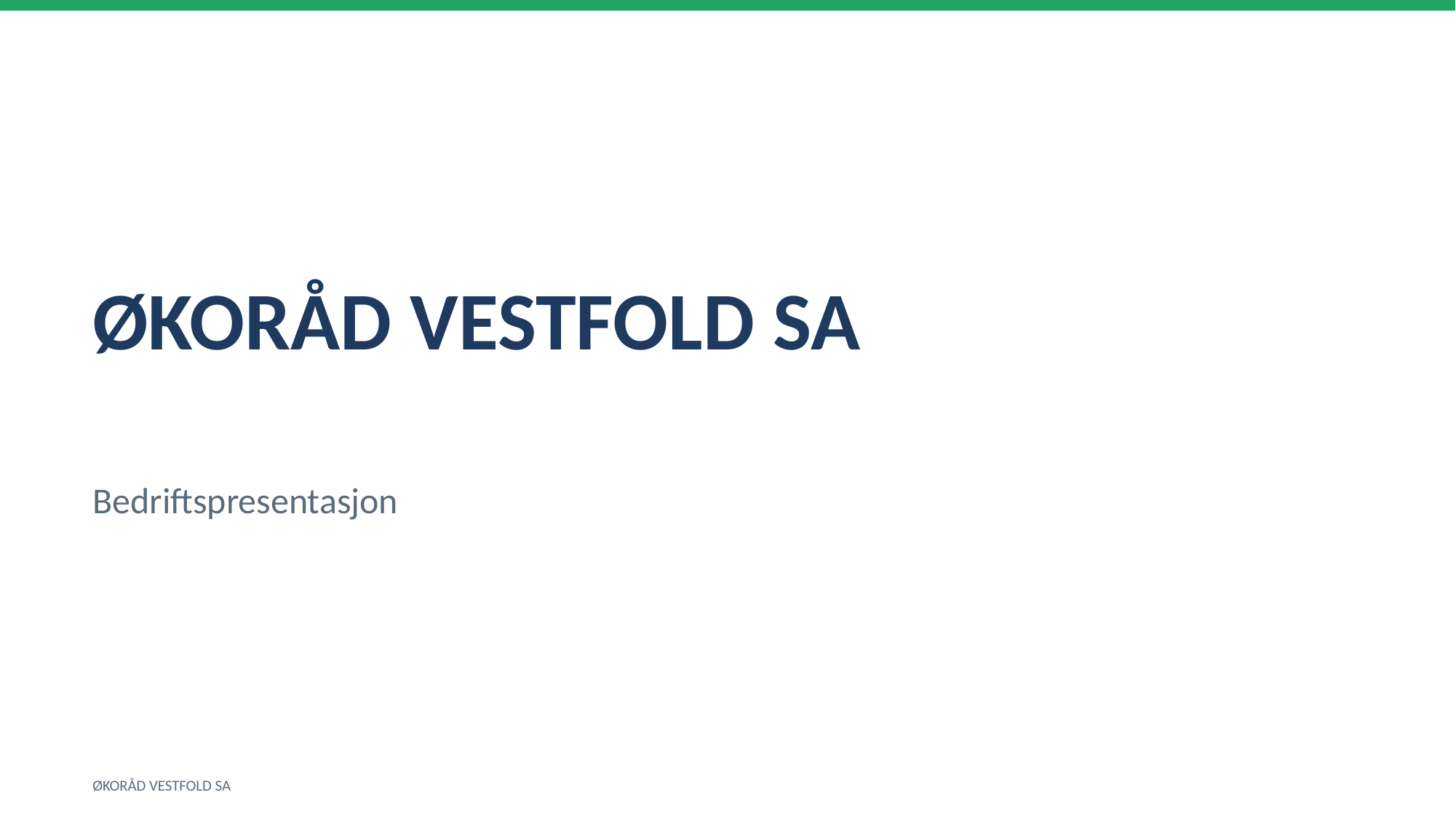

ØKORÅD VESTFOLD SA
Bedriftspresentasjon
ØKORÅD VESTFOLD SA